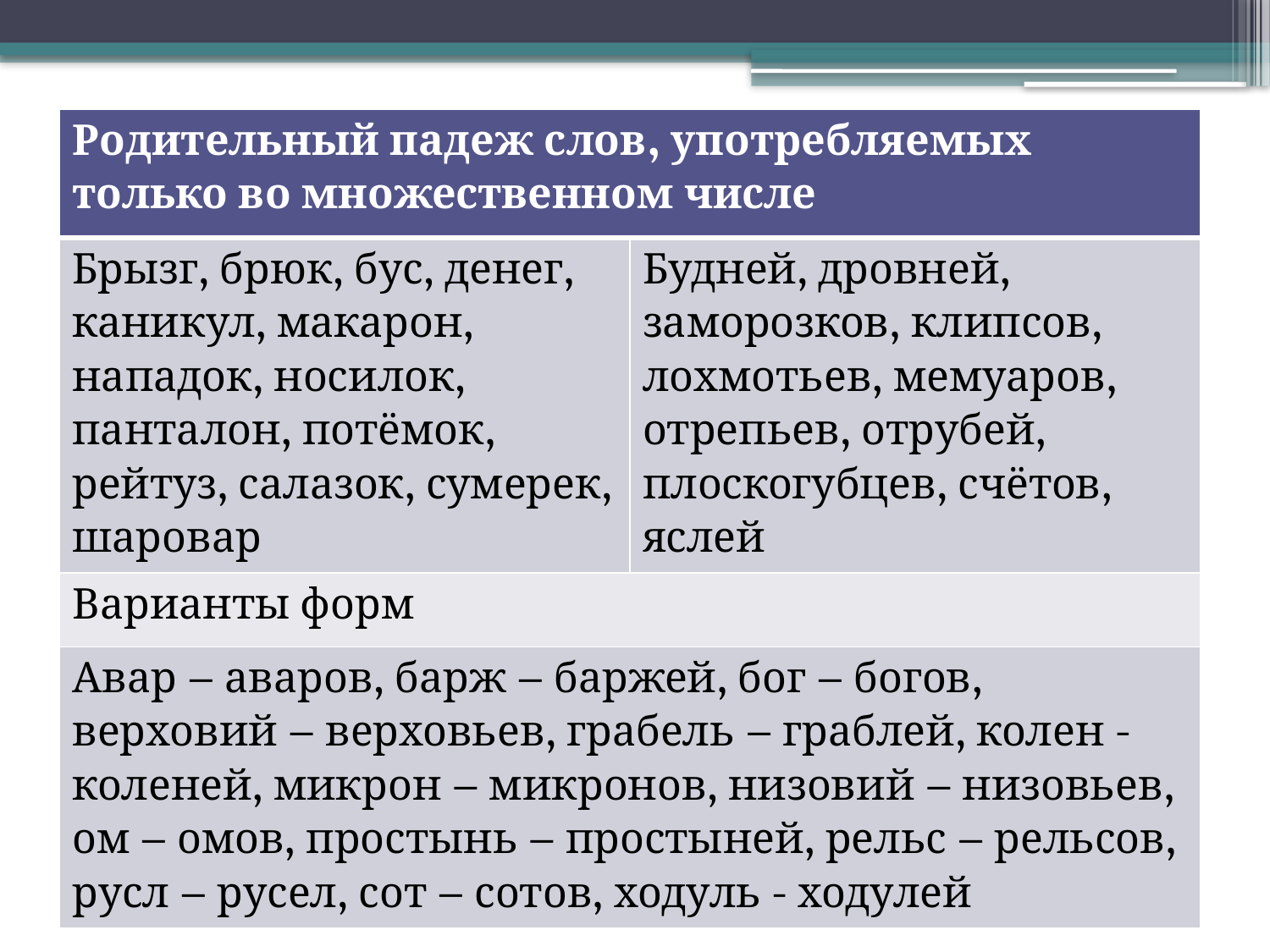

#
| Родительный падеж слов, употребляемых только во множественном числе |  |
| --- | --- |
| Брызг, брюк, бус, денег, каникул, макарон, нападок, носилок, панталон, потёмок, рейтуз, салазок, сумерек, шаровар | Будней, дровней, заморозков, клипсов, лохмотьев, мемуаров, отрепьев, отрубей, плоскогубцев, счётов, яслей |
| Варианты форм |  |
| Авар – аваров, барж – баржей, бог – богов, верховий – верховьев, грабель – граблей, колен - коленей, микрон – микронов, низовий – низовьев, ом – омов, простынь – простыней, рельс – рельсов, русл – русел, сот – сотов, ходуль - ходулей |  |